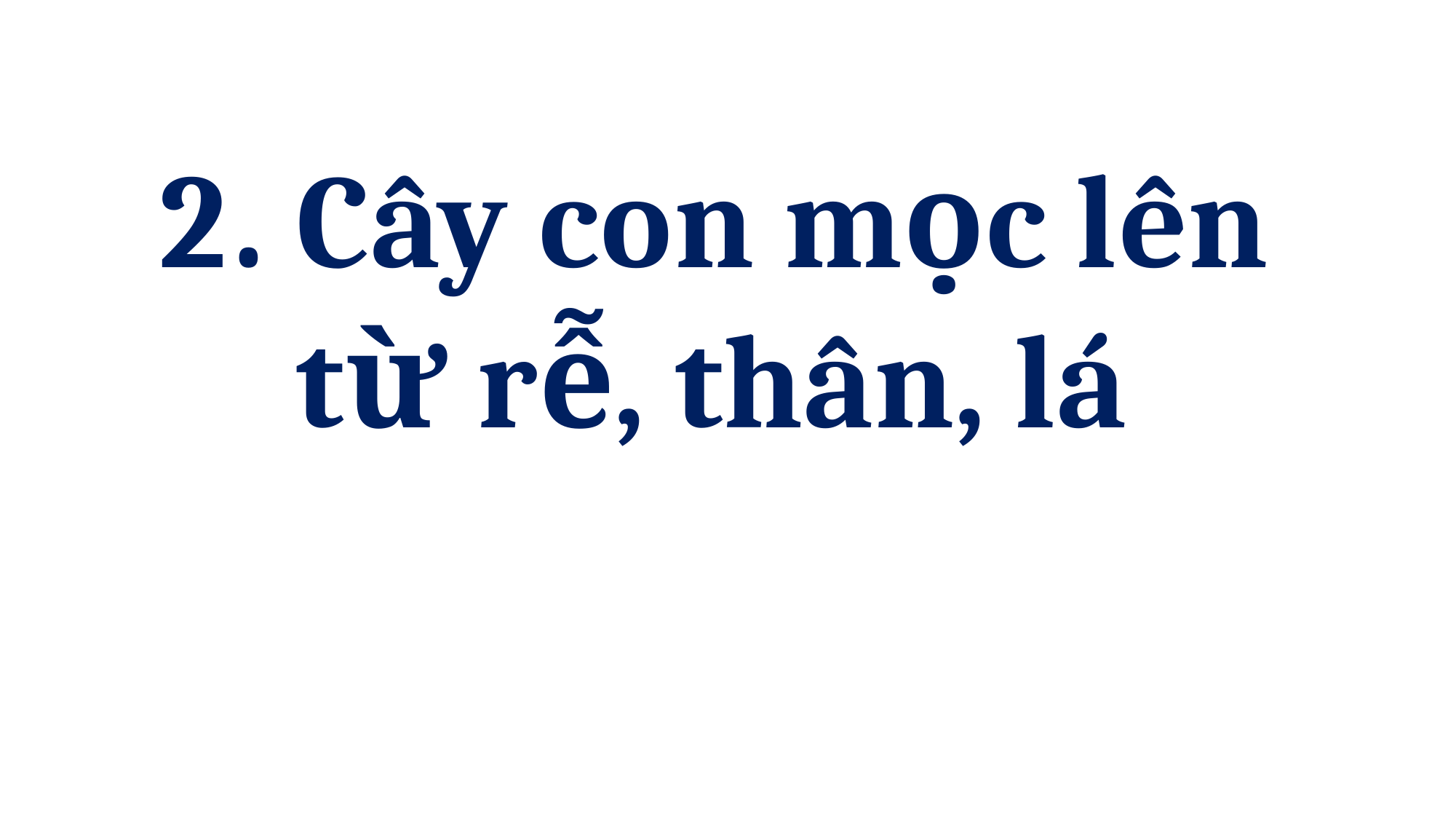

2. Cây con mọc lên từ rễ, thân, lá